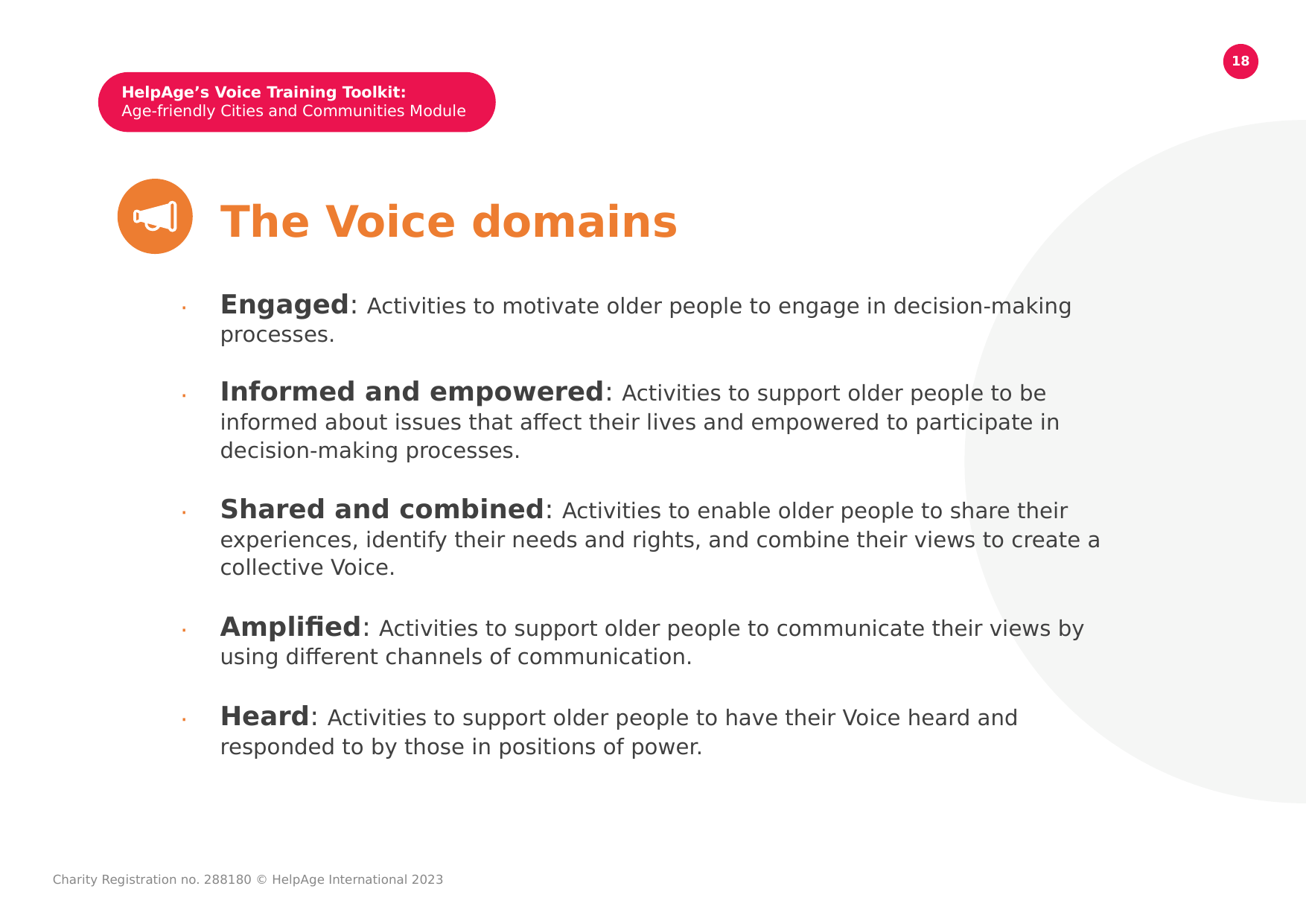

18

HelpAge’s Voice Training Toolkit:
Age-friendly Cities and Communities Module

The Voice domains

Engaged: Activities to motivate older people to engage in decision-making processes.
Informed and empowered: Activities to support older people to be informed about issues that affect their lives and empowered to participate in decision-making processes.
Shared and combined: Activities to enable older people to share their experiences, identify their needs and rights, and combine their views to create a collective Voice.
Amplified: Activities to support older people to communicate their views by using different channels of communication.
Heard: Activities to support older people to have their Voice heard and responded to by those in positions of power.